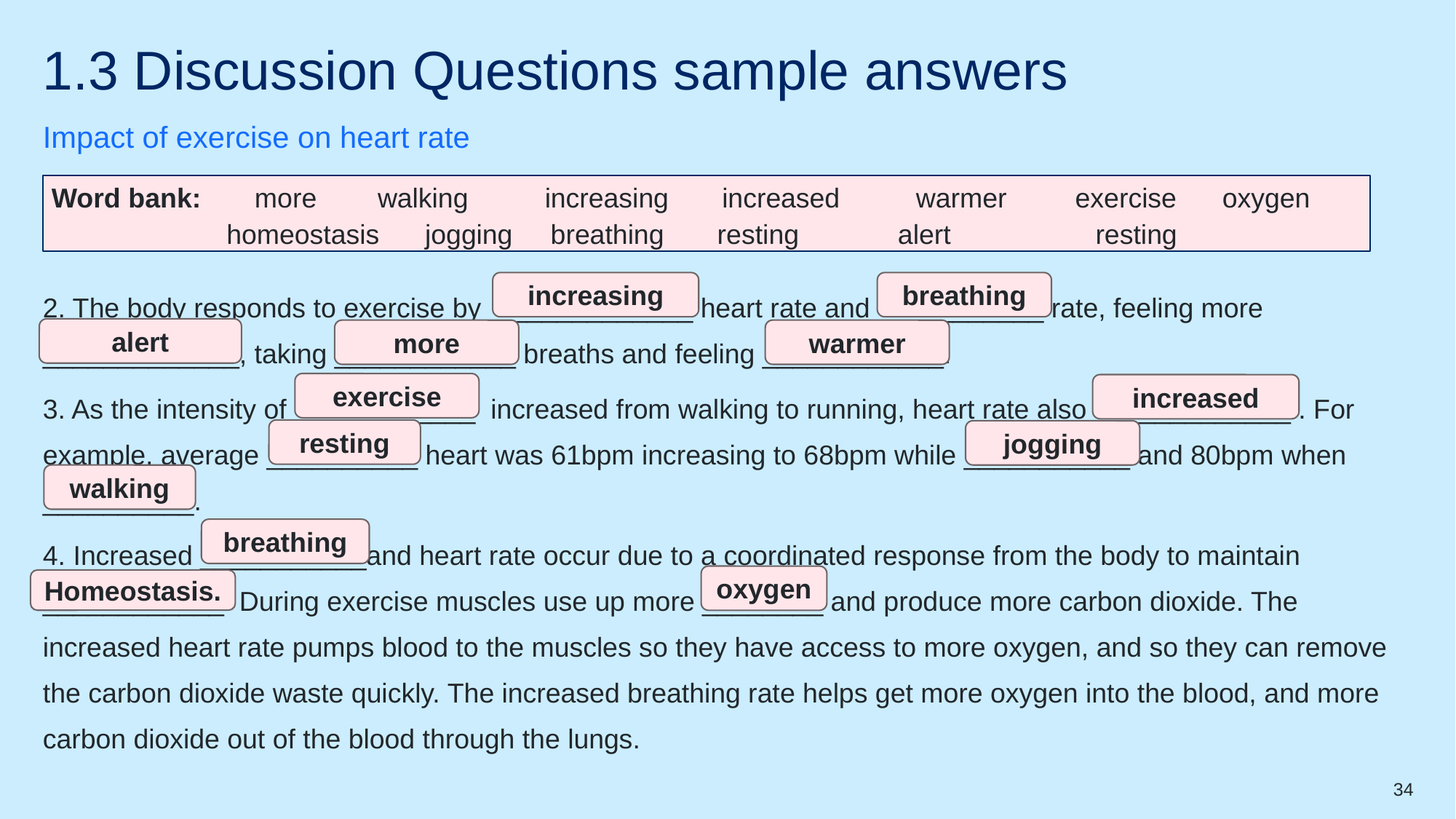

# 1.3 Discussion Questions sample answers
Impact of exercise on heart rate
Word bank:       more        walking          increasing       increased          warmer         exercise      oxygen                                                               homeostasis      jogging     breathing       resting             alert                   resting
increasing
breathing
2. The body responds to exercise by  _____________ heart rate and ___________ rate, feeling more _____________, taking ____________ breaths and feeling ____________.
3. As the intensity of ____________  increased from walking to running, heart rate also _____________ . For example, average __________ heart was 61bpm increasing to 68bpm while ___________ and 80bpm when __________.
4. Increased ___________and heart rate occur due to a coordinated response from the body to maintain ____________. During exercise muscles use up more ________ and produce more carbon dioxide. The increased heart rate pumps blood to the muscles so they have access to more oxygen, and so they can remove the carbon dioxide waste quickly. The increased breathing rate helps get more oxygen into the blood, and more carbon dioxide out of the blood through the lungs.
alert
more
warmer
exercise
increased
resting
jogging
walking
breathing
oxygen
Homeostasis.
34